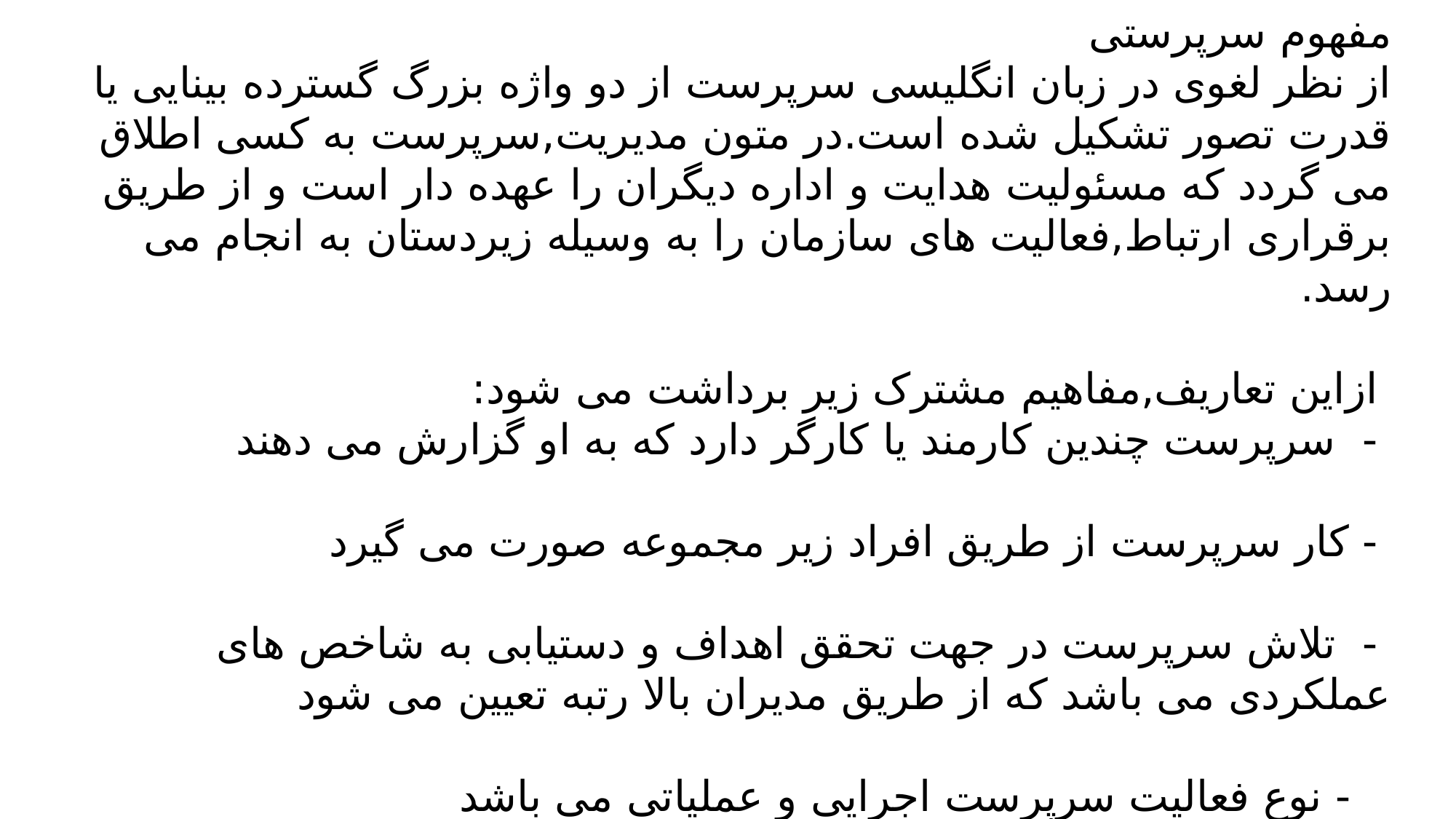

مفهوم سرپرستی
از نظر لغوی در زبان انگلیسی سرپرست از دو واژه بزرگ گسترده بینایی یا قدرت تصور تشکیل شده است.در متون مدیریت,سرپرست به کسی اطلاق می گردد که مسئولیت هدایت و اداره دیگران را عهده دار است و از طریق برقراری ارتباط,فعالیت های سازمان را به وسیله زیردستان به انجام می رسد.

 ازاین تعاریف,مفاهیم مشترک زیر برداشت می شود:
 -  سرپرست چندین کارمند یا کارگر دارد که به او گزارش می دهند

 - کار سرپرست از طریق افراد زیر مجموعه صورت می گیرد
 -  تلاش سرپرست در جهت تحقق اهداف و دستیابی به شاخص های عملکردی می باشد که از طریق مدیران بالا رتبه تعیین می شود
   - نوع فعالیت سرپرست اجرایی و عملیاتی می باشد
#